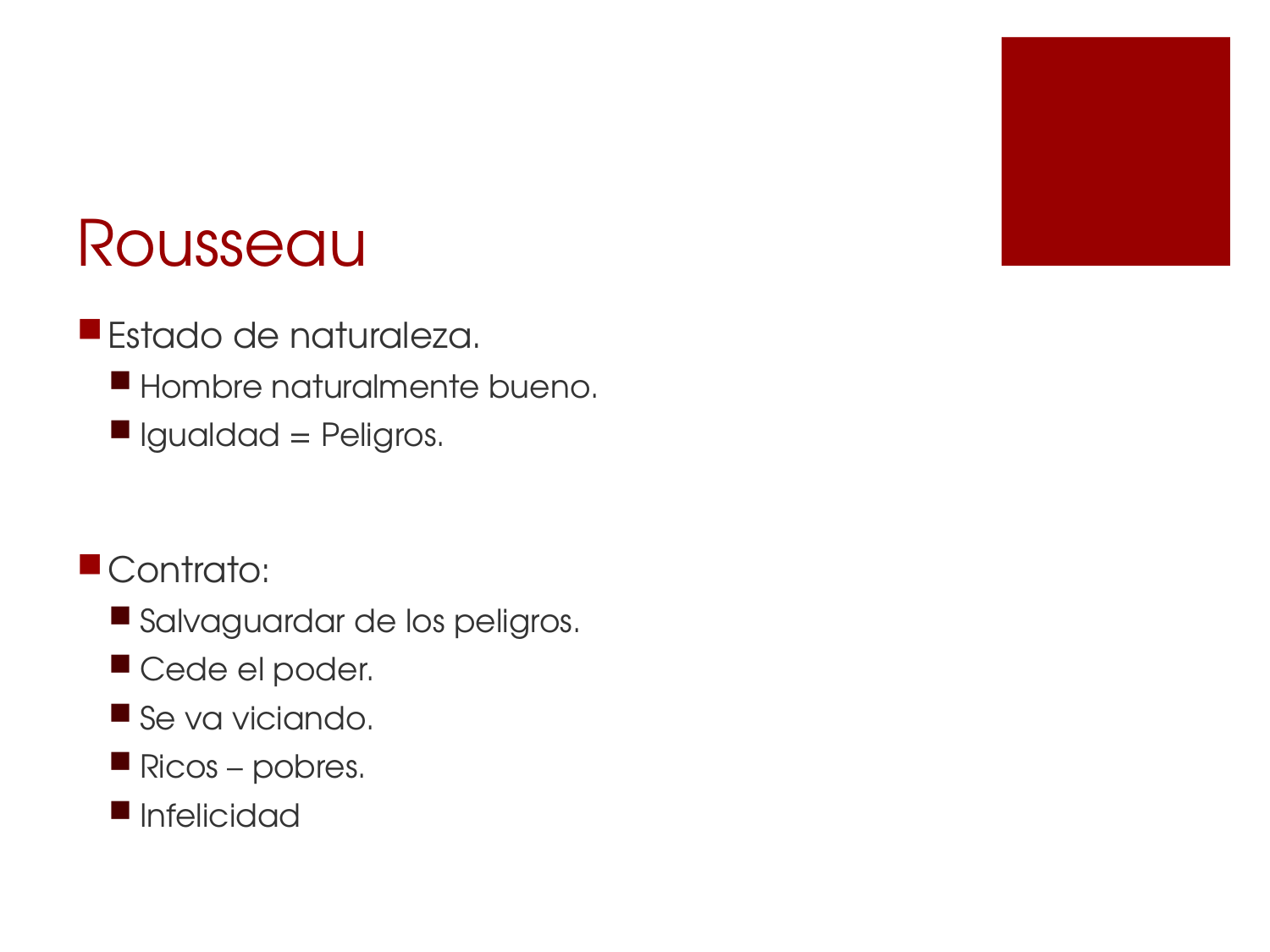

# Rousseau
Estado de naturaleza.
Hombre naturalmente bueno.
Igualdad = Peligros.

Contrato:
Salvaguardar de los peligros.
Cede el poder.
Se va viciando.
Ricos – pobres.
Infelicidad